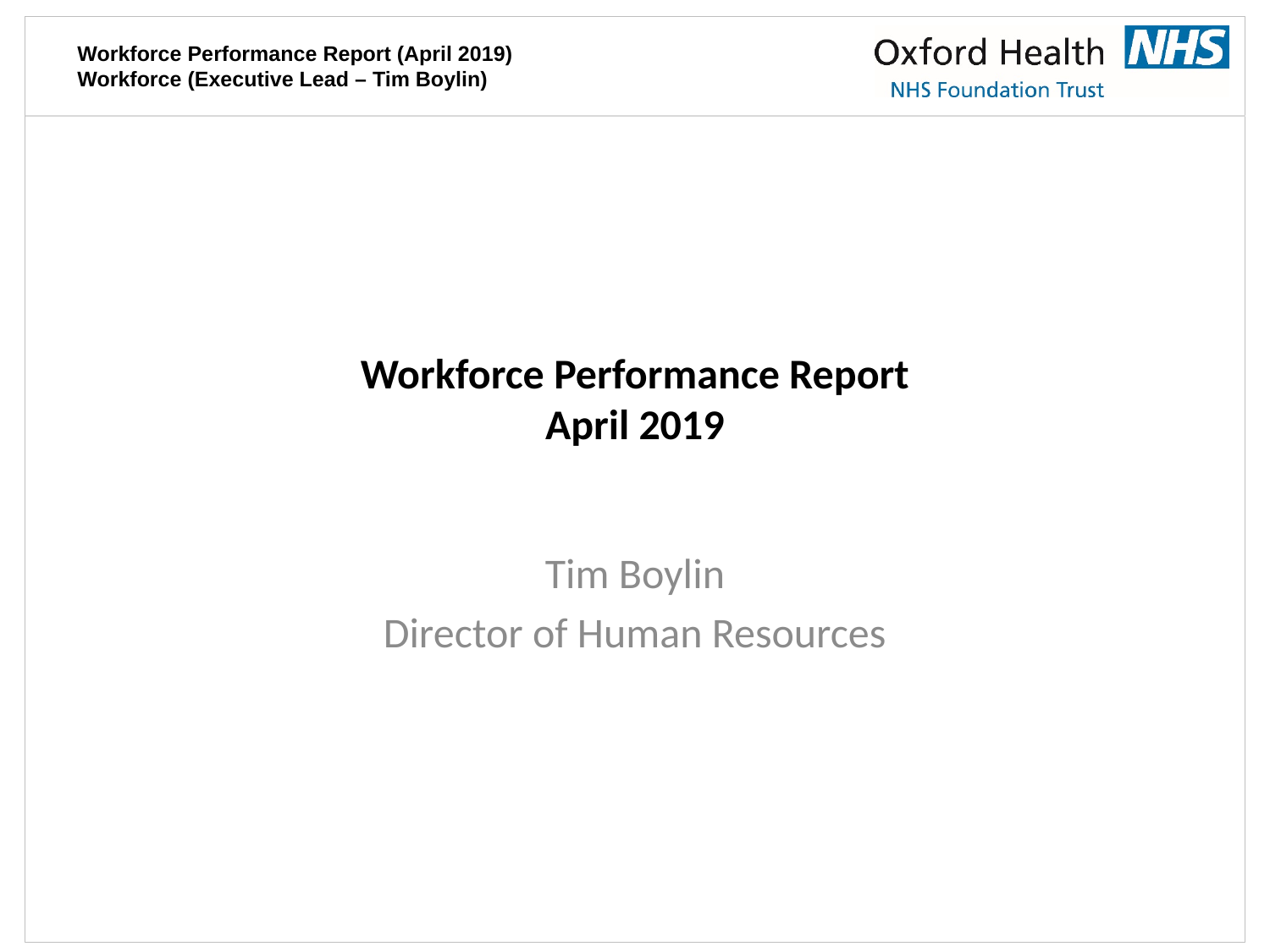

# Workforce Performance Report April 2019
Tim Boylin
Director of Human Resources